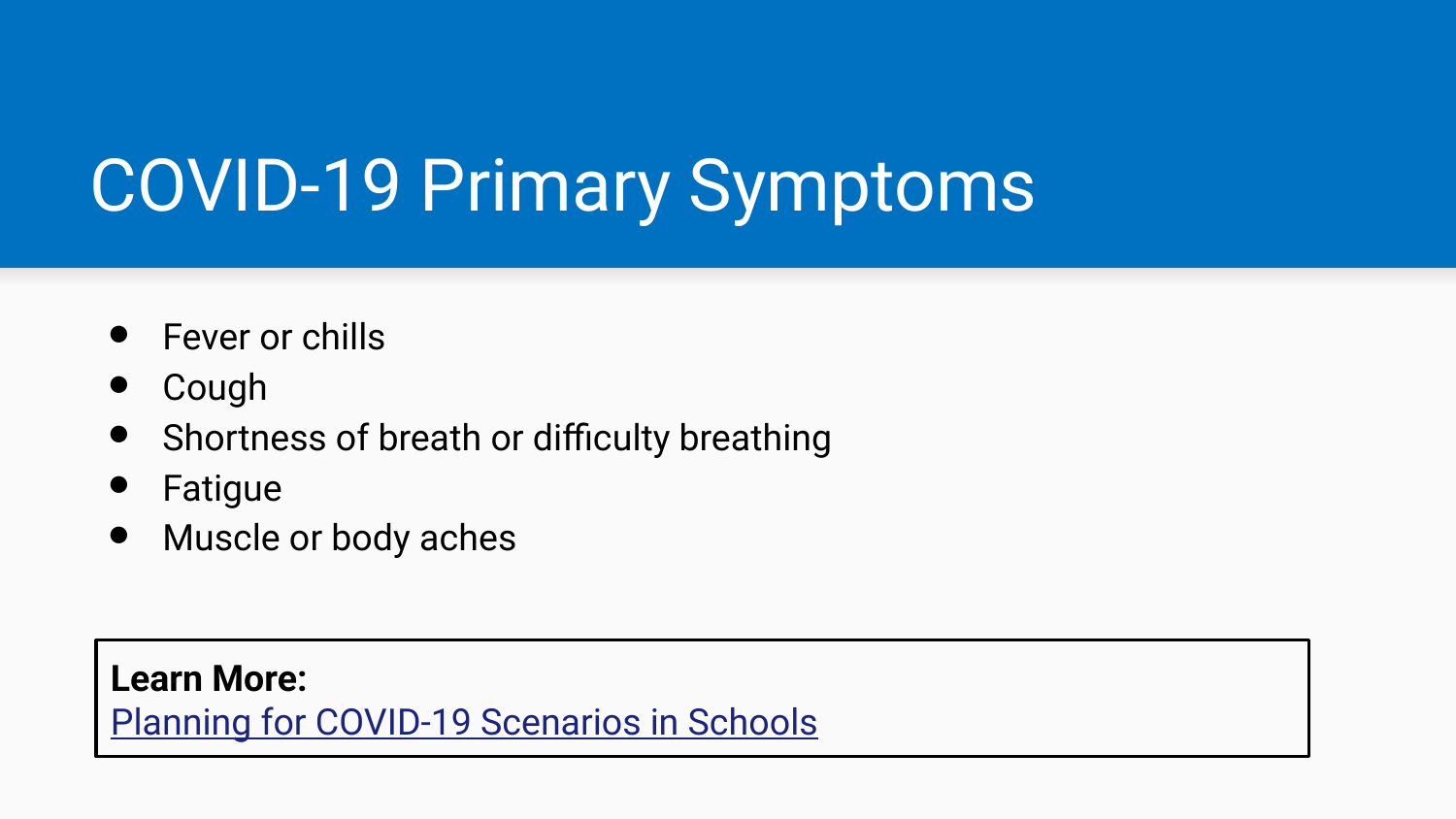

# COVID-19 Primary Symptoms
Fever or chills
Cough
Shortness of breath or difficulty breathing
Fatigue
Muscle or body aches
Learn More:
Planning for COVID-19 Scenarios in Schools